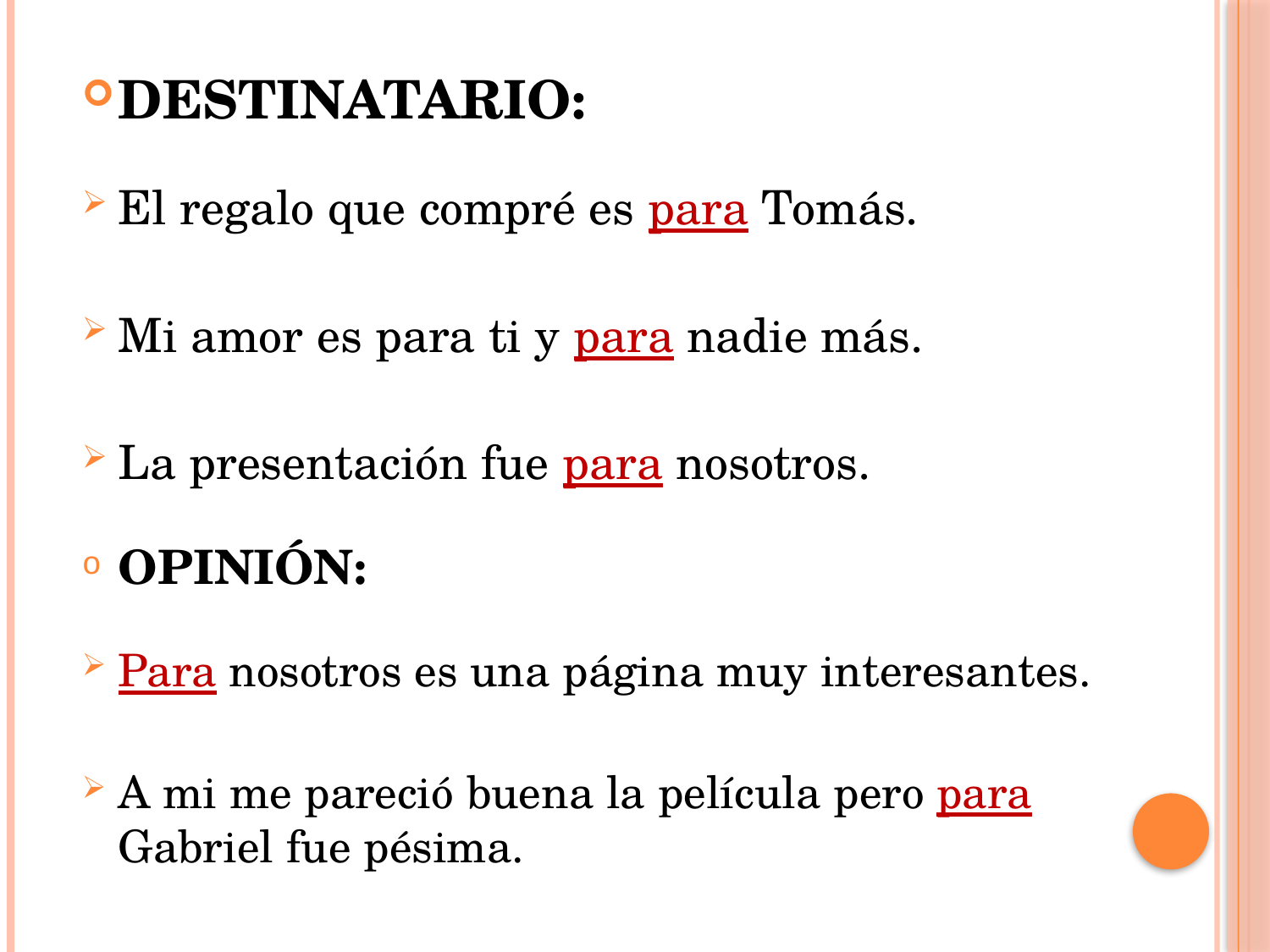

DESTINATARIO:

El regalo que compré es para Tomás.

Mi amor es para ti y para nadie más.

La presentación fue para nosotros.

OPINIÓN:

Para nosotros es una página muy interesantes.

A mi me pareció buena la película pero para Gabriel fue pésima.